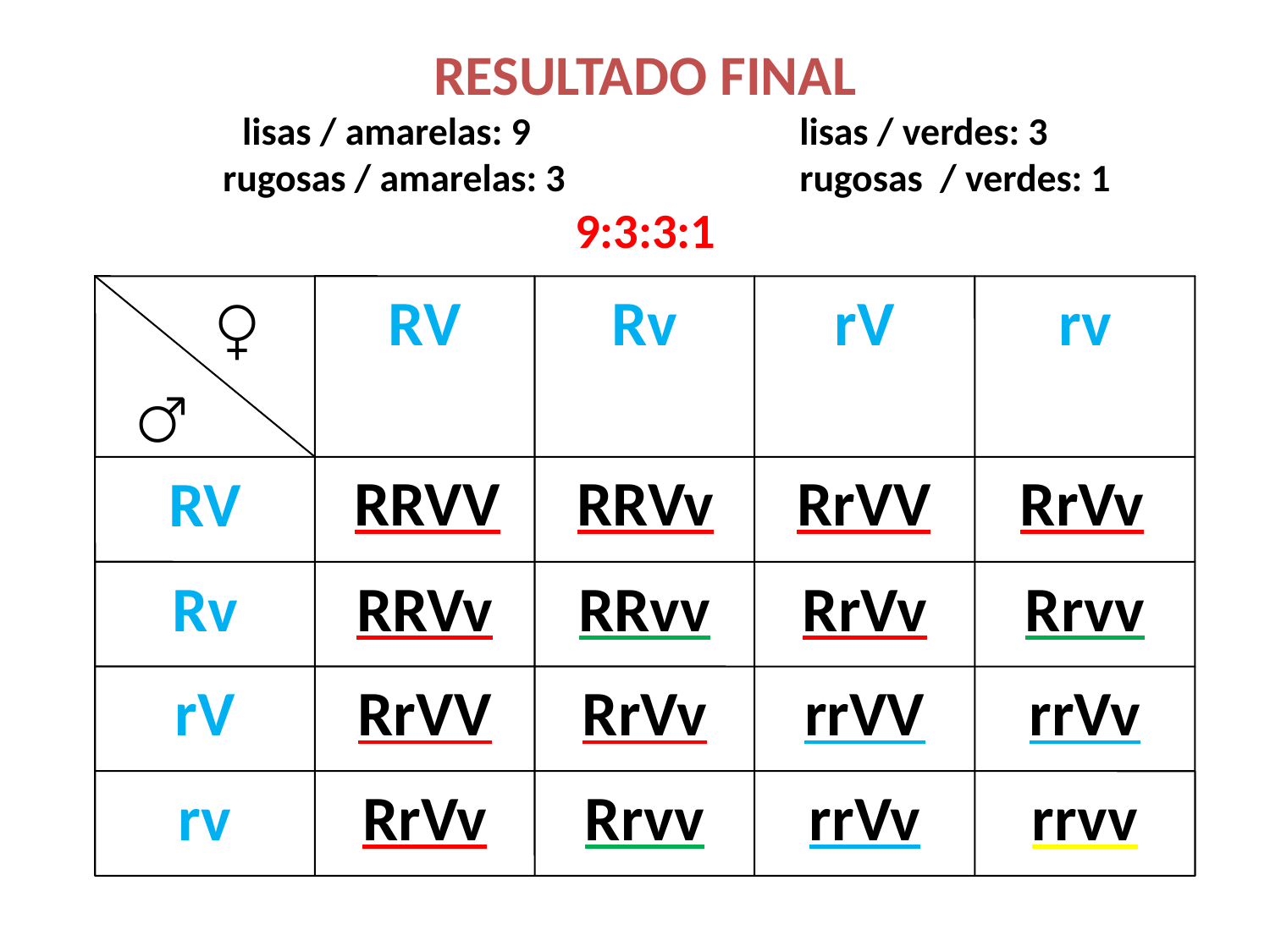

# RESULTADO FINAL lisas / amarelas: 9                               lisas / verdes: 3 rugosas / amarelas: 3                           rugosas  / verdes: 1 9:3:3:1

RV

Rv

rV

rv

♀
♂
RRVV
RRVv
RrVV
RrVv
RV

Rv

RRVv
RRvv
RrVv
Rrvv
rV

RrVV
RrVv
rrVV
rrVv
rv

RrVv
Rrvv
rrVv
rrvv